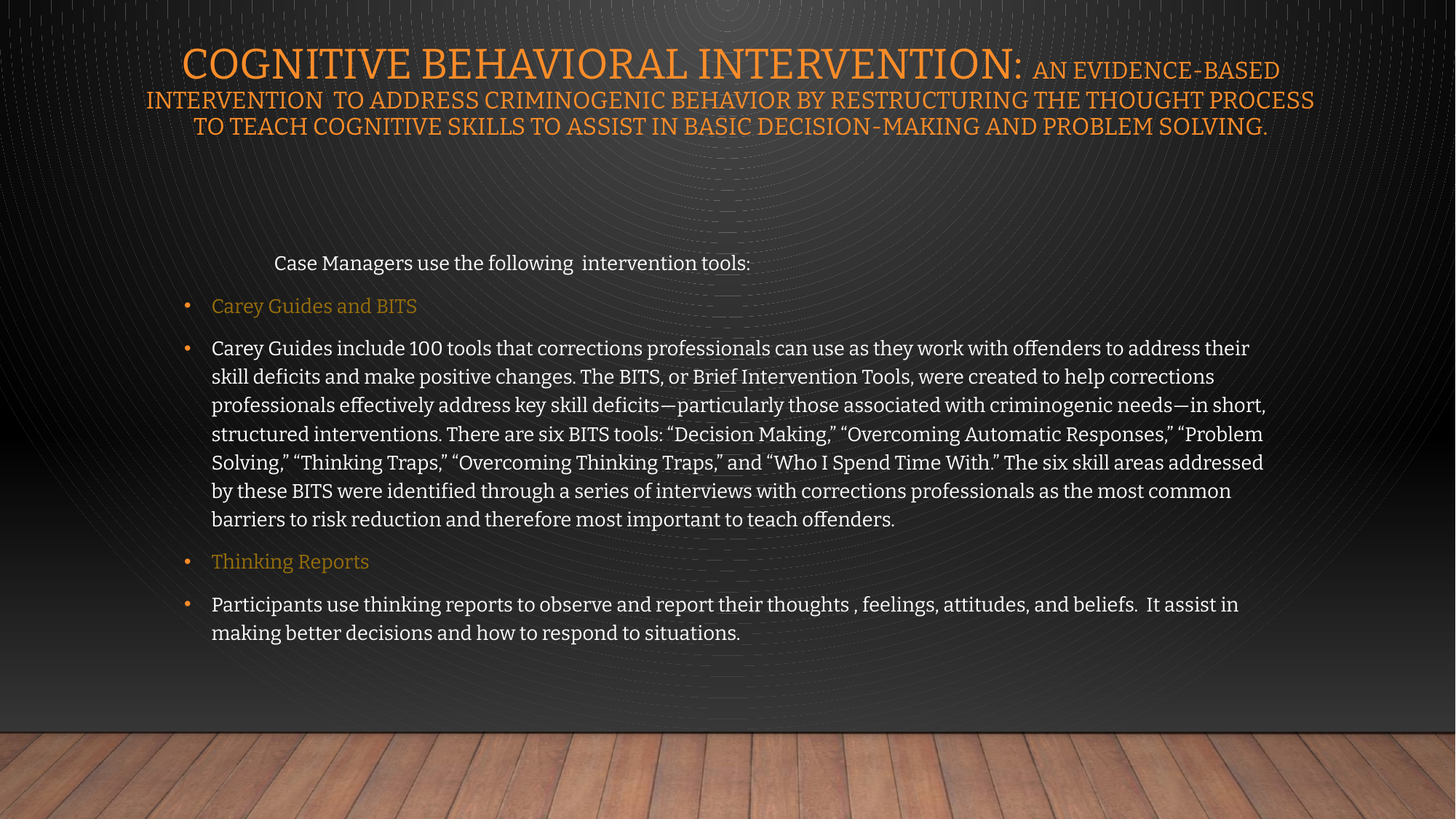

# Cognitive Behavioral Intervention: An evidence-based intervention  to address criminogenic behavior by restructuring the thought process to teach cognitive skills to assist in basic decision-making and problem solving.
Case Managers use the following  intervention tools:
Carey Guides and BITS
Carey Guides include 100 tools that corrections professionals can use as they work with offenders to address their skill deficits and make positive changes. The BITS, or Brief Intervention Tools, were created to help corrections professionals effectively address key skill deficits—particularly those associated with criminogenic needs—in short, structured interventions. There are six BITS tools: “Decision Making,” “Overcoming Automatic Responses,” “Problem Solving,” “Thinking Traps,” “Overcoming Thinking Traps,” and “Who I Spend Time With.” The six skill areas addressed by these BITS were identified through a series of interviews with corrections professionals as the most common barriers to risk reduction and therefore most important to teach offenders.
Thinking Reports
Participants use thinking reports to observe and report their thoughts , feelings, attitudes, and beliefs.  It assist in  making better decisions and how to respond to situations.